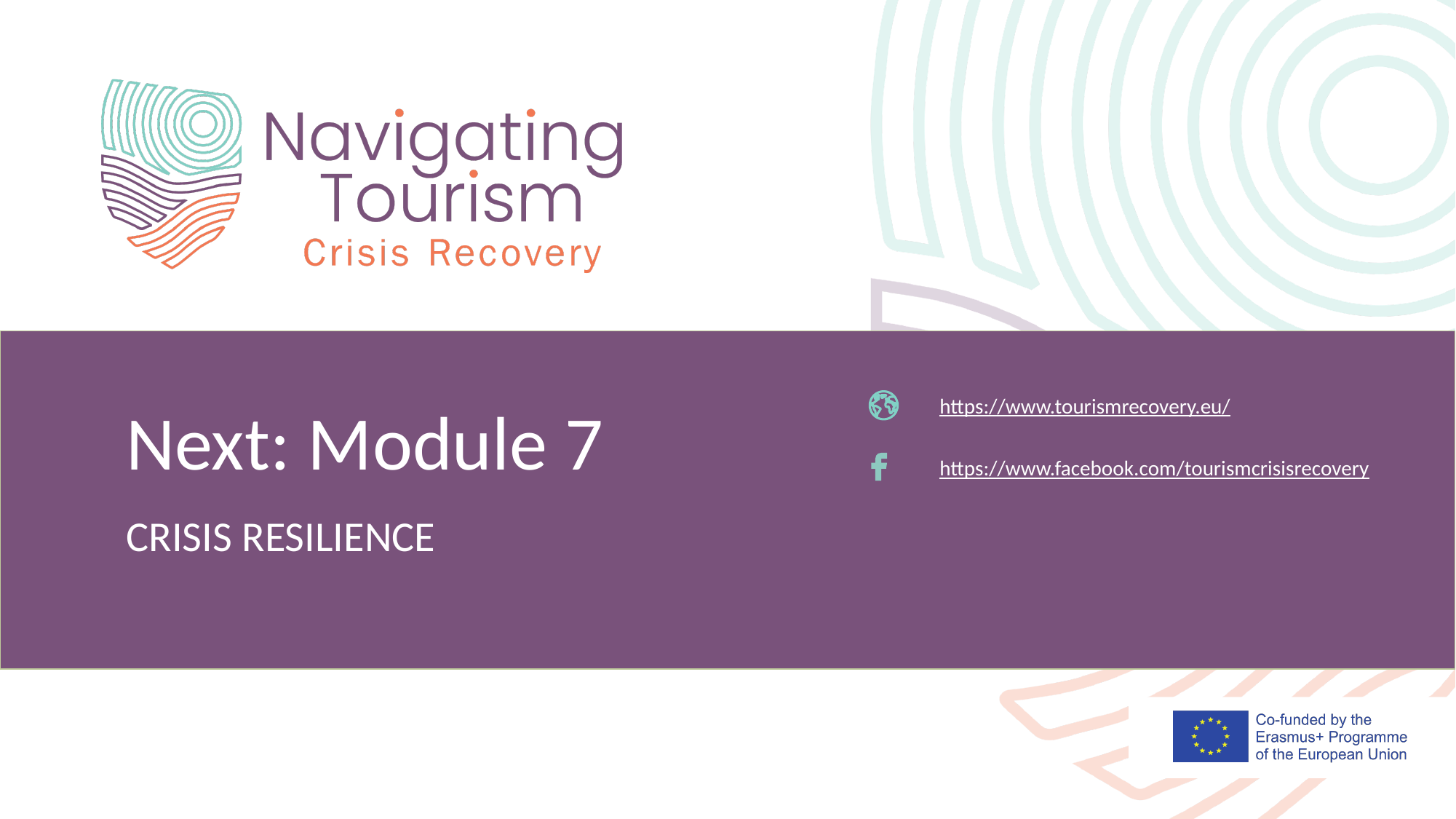

https://www.tourismrecovery.eu/

Next: Module 7
https://www.facebook.com/tourismcrisisrecovery

CRISIS RESILIENCE